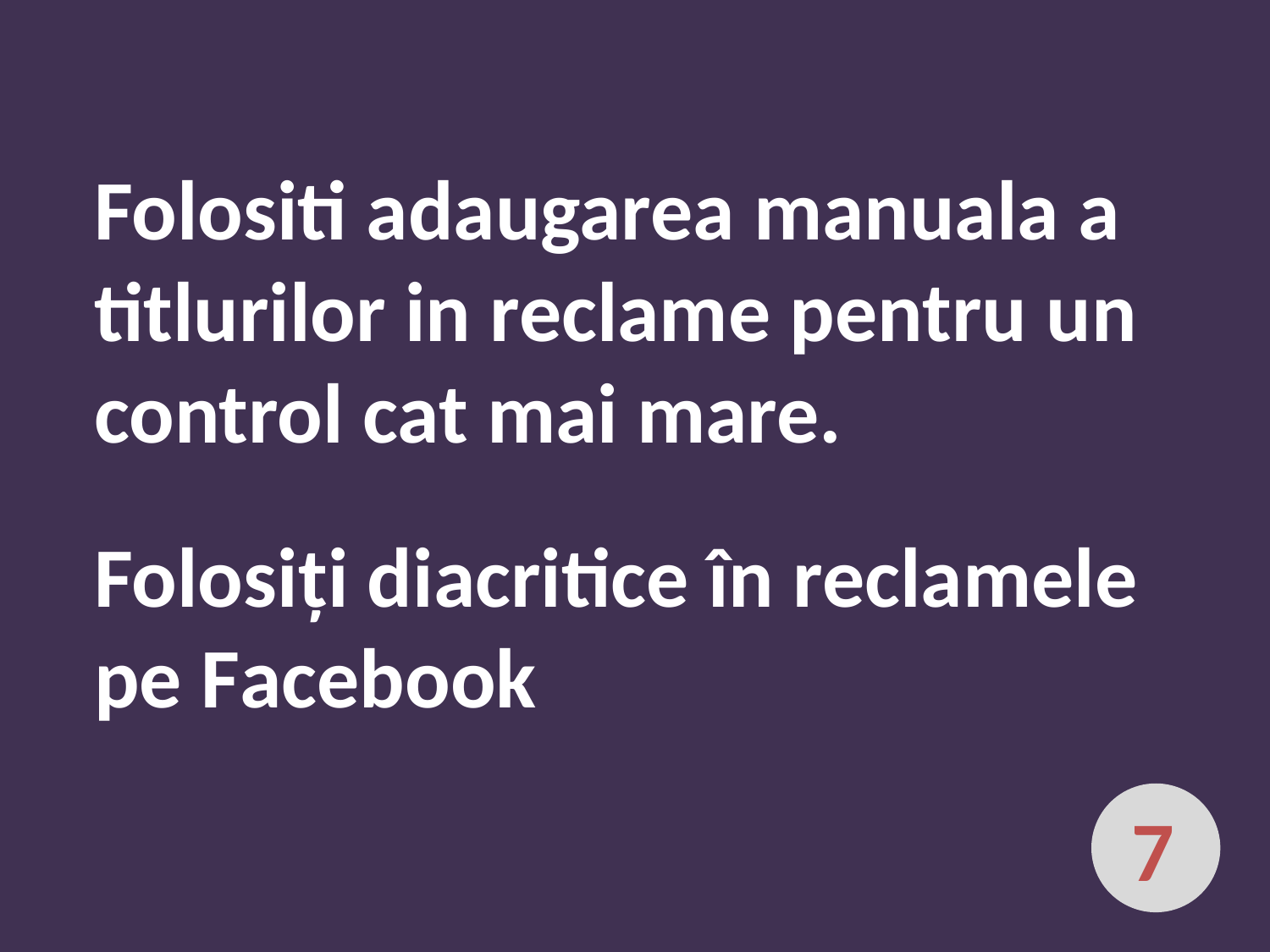

Folositi adaugarea manuala a titlurilor in reclame pentru un control cat mai mare.
Folosiți diacritice în reclamele pe Facebook

7